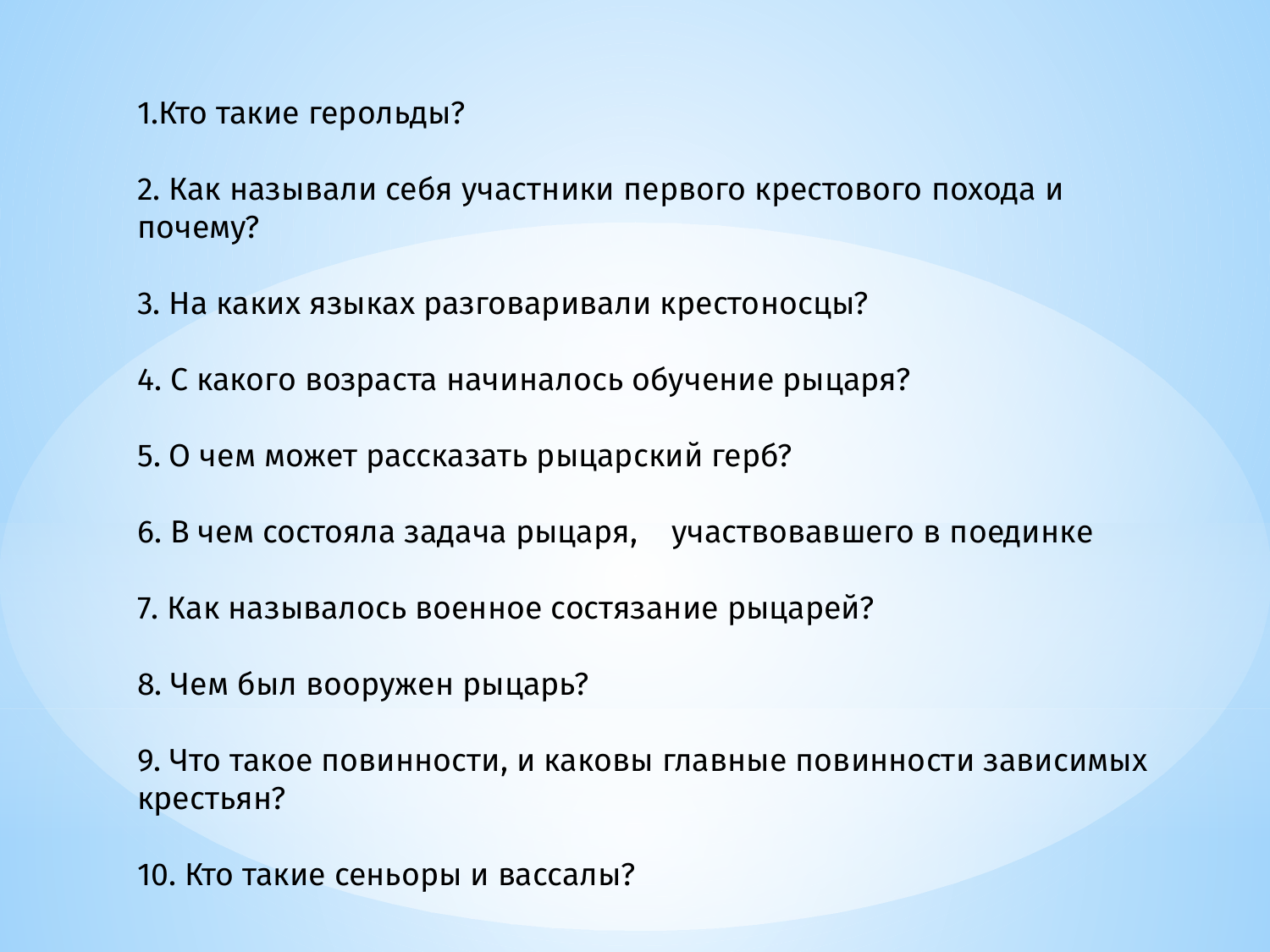

1.Кто такие герольды?
2. Как называли себя участники первого крестового похода и почему?
3. На каких языках разговаривали крестоносцы?

4. С какого возраста начиналось обучение рыцаря?
5. О чем может рассказать рыцарский герб?

6. В чем состояла задача рыцаря,    участвовавшего в поединке
7. Как называлось военное состязание рыцарей?
8. Чем был вооружен рыцарь?
9. Что такое повинности, и каковы главные повинности зависимых крестьян?
10. Кто такие сеньоры и вассалы?